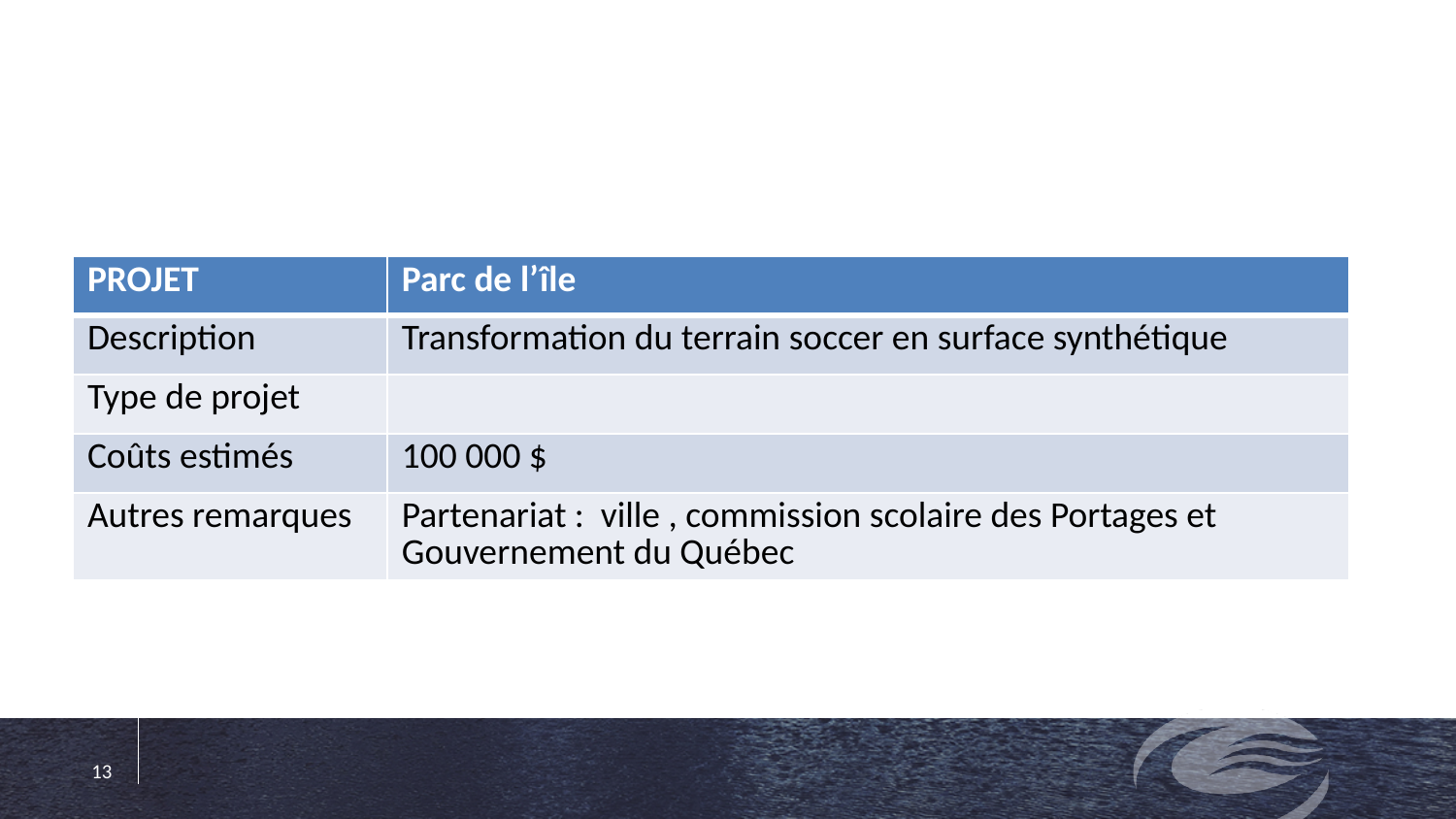

#
| PROJET | Parc de l’île |
| --- | --- |
| Description | Transformation du terrain soccer en surface synthétique |
| Type de projet |  |
| Coûts estimés | 100 000 $ |
| Autres remarques | Partenariat : ville , commission scolaire des Portages et Gouvernement du Québec |
13